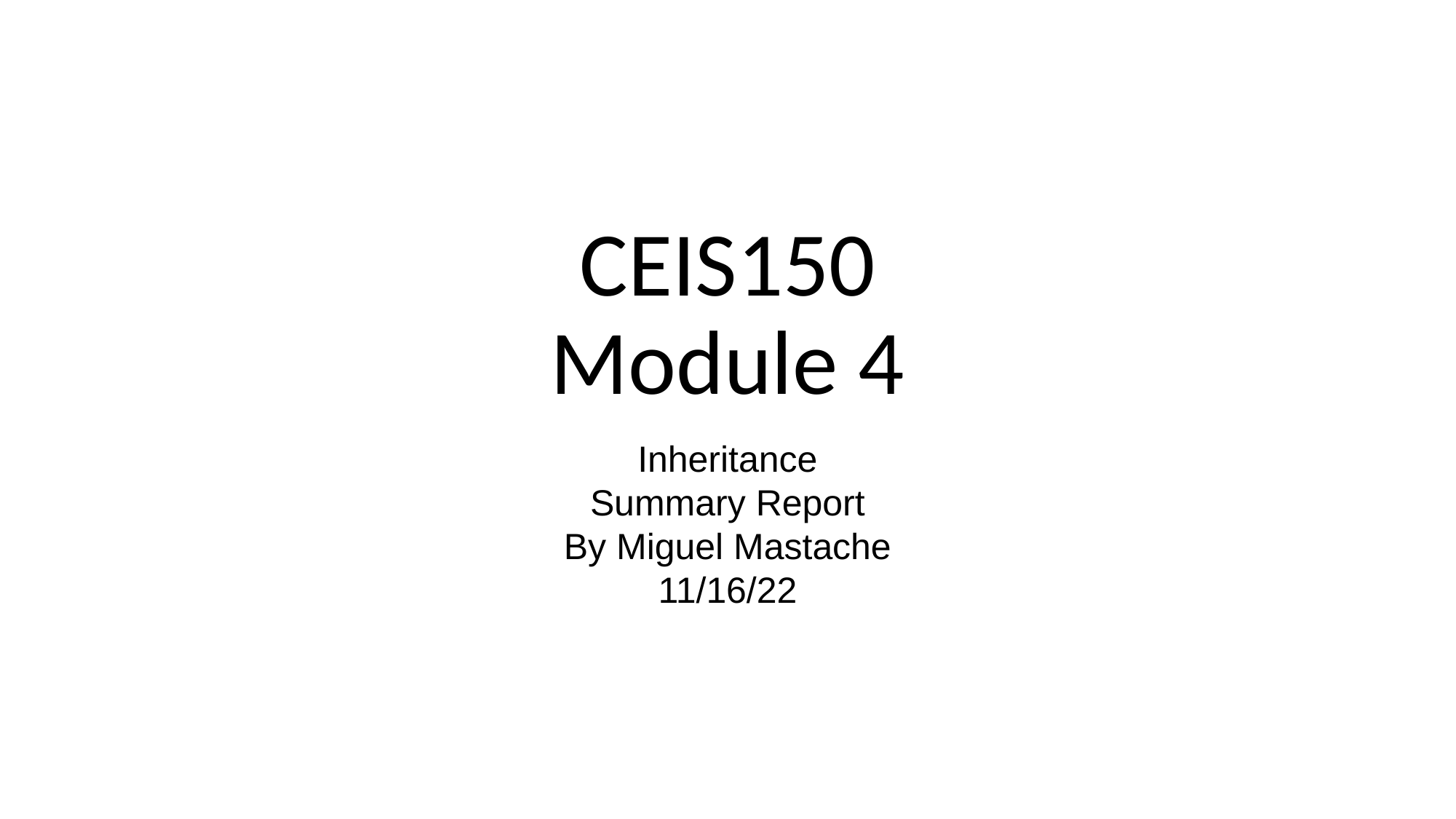

# CEIS150 Module 4
Inheritance
Summary Report
By Miguel Mastache
11/16/22